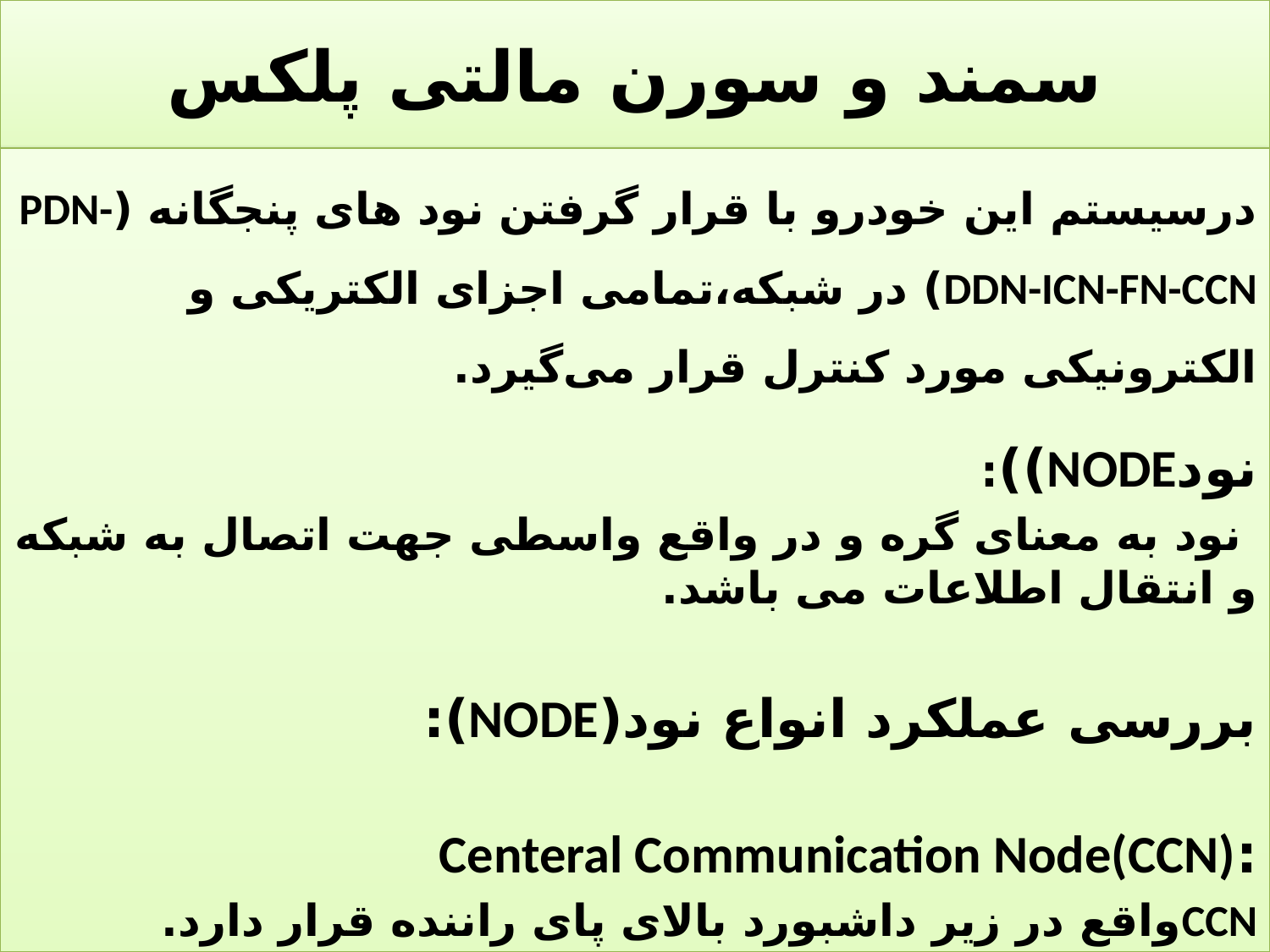

# سمند و سورن مالتی پلکس
درسیستم این خودرو با قرار گرفتن نود های پنجگانه (PDN-DDN-ICN-FN-CCN) در شبکه،تمامی اجزای الکتریکی و الکترونیکی مورد کنترل قرار می‌گیرد.
نودNODE)):
 نود به معنای گره و در واقع واسطی جهت اتصال به شبکه و انتقال اطلاعات می باشد.

بررسی عملکرد انواع نود(NODE):

:Centeral Communication Node(CCN)
CCNواقع در زیر داشبورد بالای پای راننده قرار دارد.
51